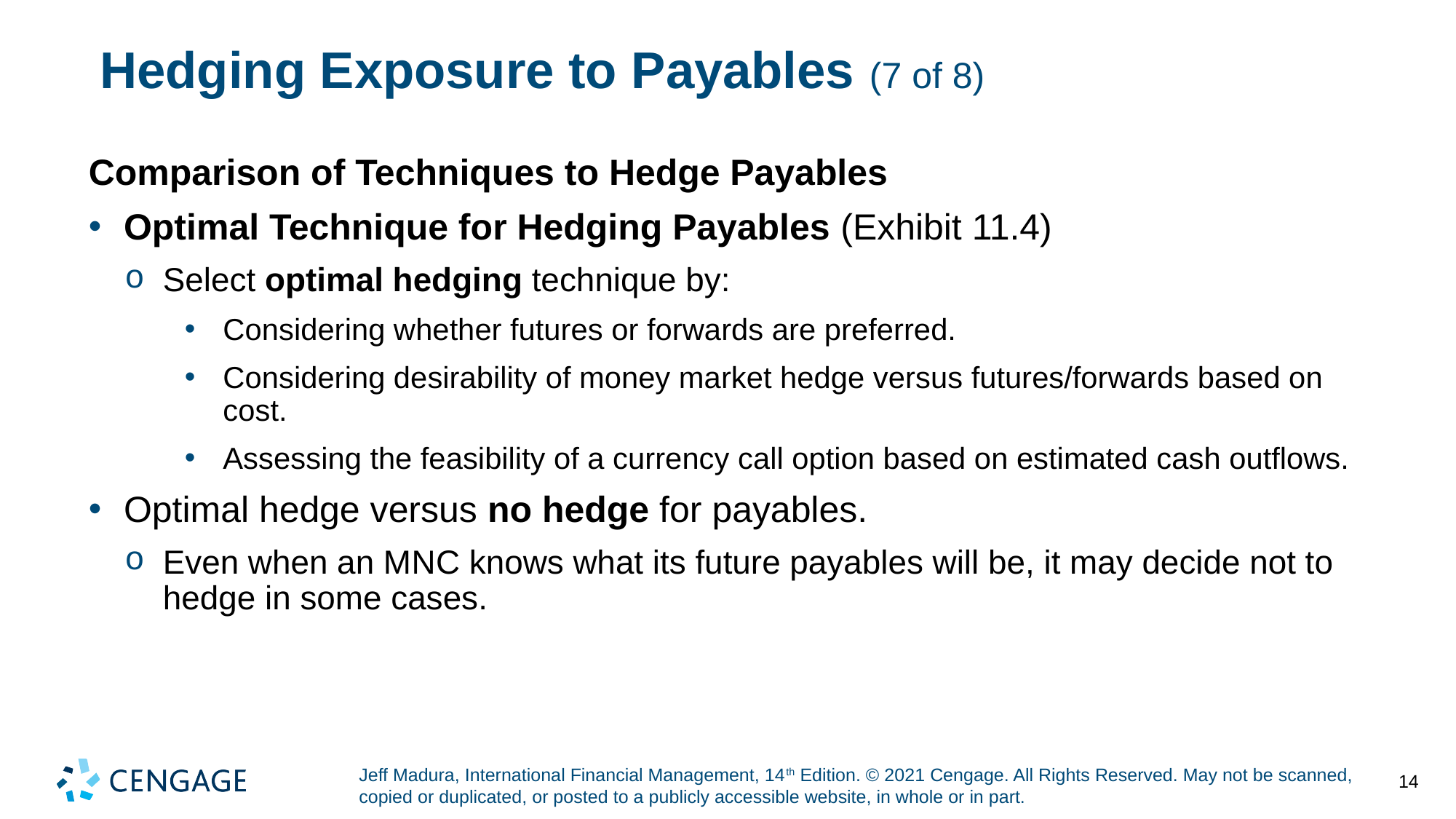

# Hedging Exposure to Payables (7 of 8)
Comparison of Techniques to Hedge Payables
Optimal Technique for Hedging Payables (Exhibit 11.4)
Select optimal hedging technique by:
Considering whether futures or forwards are preferred.
Considering desirability of money market hedge versus futures/forwards based on cost.
Assessing the feasibility of a currency call option based on estimated cash outflows.
Optimal hedge versus no hedge for payables.
Even when an M N C knows what its future payables will be, it may decide not to hedge in some cases.
14